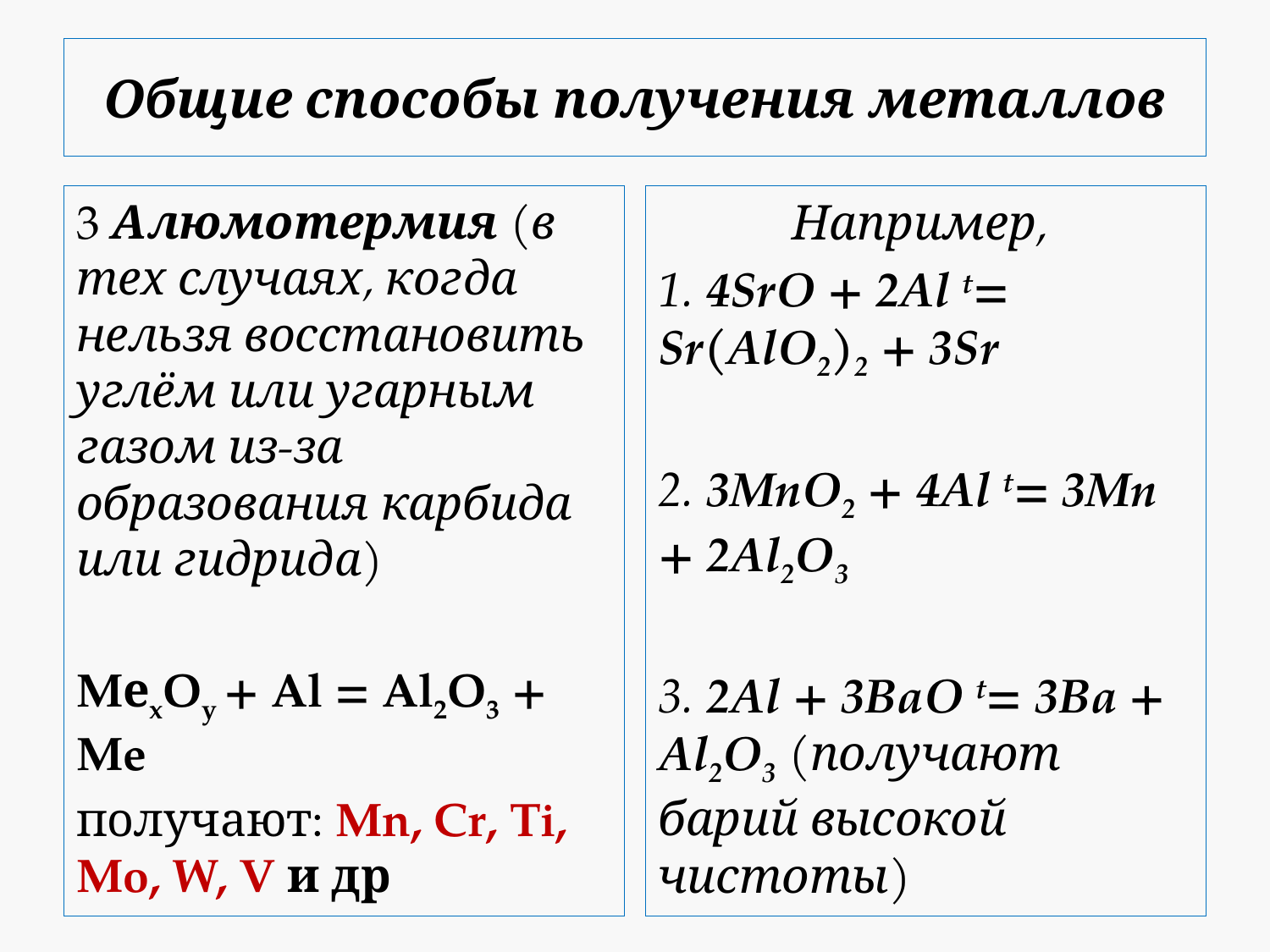

# Общие способы получения металлов
3 Алюмотермия (в тех случаях, когда нельзя восстановить углём или угарным газом из-за образования карбида или гидрида)

MеxOy + Al = Al2O3 + Me
получают: Mn, Cr, Ti, Mo, W, V и др
Например,
1. 4SrO + 2Al t= Sr(AlO2)2 + 3Sr

2. 3MnO2 + 4Al t= 3Mn + 2Al2O3

3. 2Al + 3BaO t= 3Ba + Al2O3 (получают барий высокой чистоты)